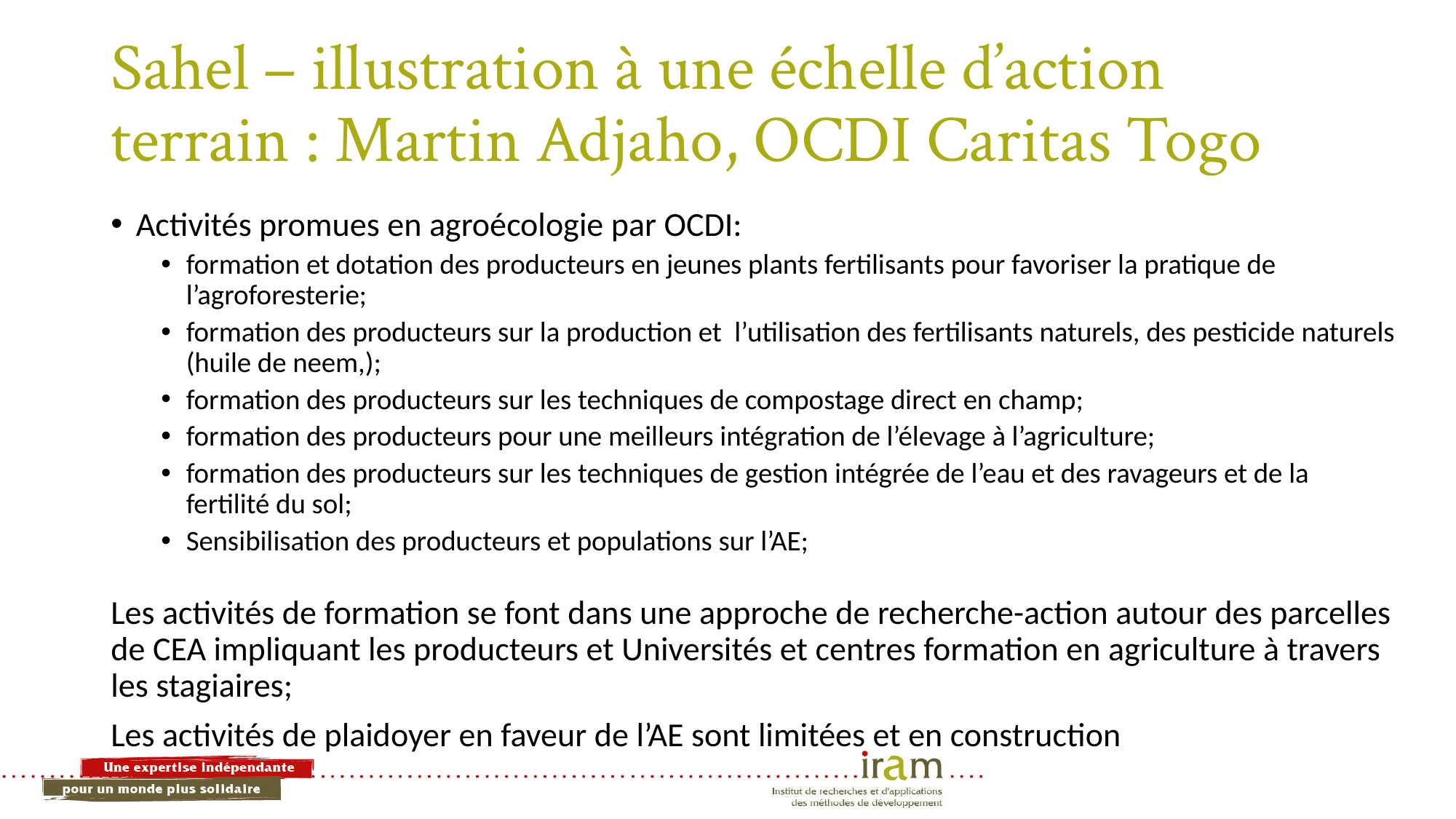

# Sahel – illustration à une échelle d’action terrain : Martin Adjaho, OCDI Caritas Togo
Activités promues en agroécologie par OCDI:
formation et dotation des producteurs en jeunes plants fertilisants pour favoriser la pratique de l’agroforesterie;
formation des producteurs sur la production et  l’utilisation des fertilisants naturels, des pesticide naturels (huile de neem,);
formation des producteurs sur les techniques de compostage direct en champ;
formation des producteurs pour une meilleurs intégration de l’élevage à l’agriculture;
formation des producteurs sur les techniques de gestion intégrée de l’eau et des ravageurs et de la fertilité du sol;
Sensibilisation des producteurs et populations sur l’AE;

Les activités de formation se font dans une approche de recherche-action autour des parcelles de CEA impliquant les producteurs et Universités et centres formation en agriculture à travers les stagiaires;
Les activités de plaidoyer en faveur de l’AE sont limitées et en construction